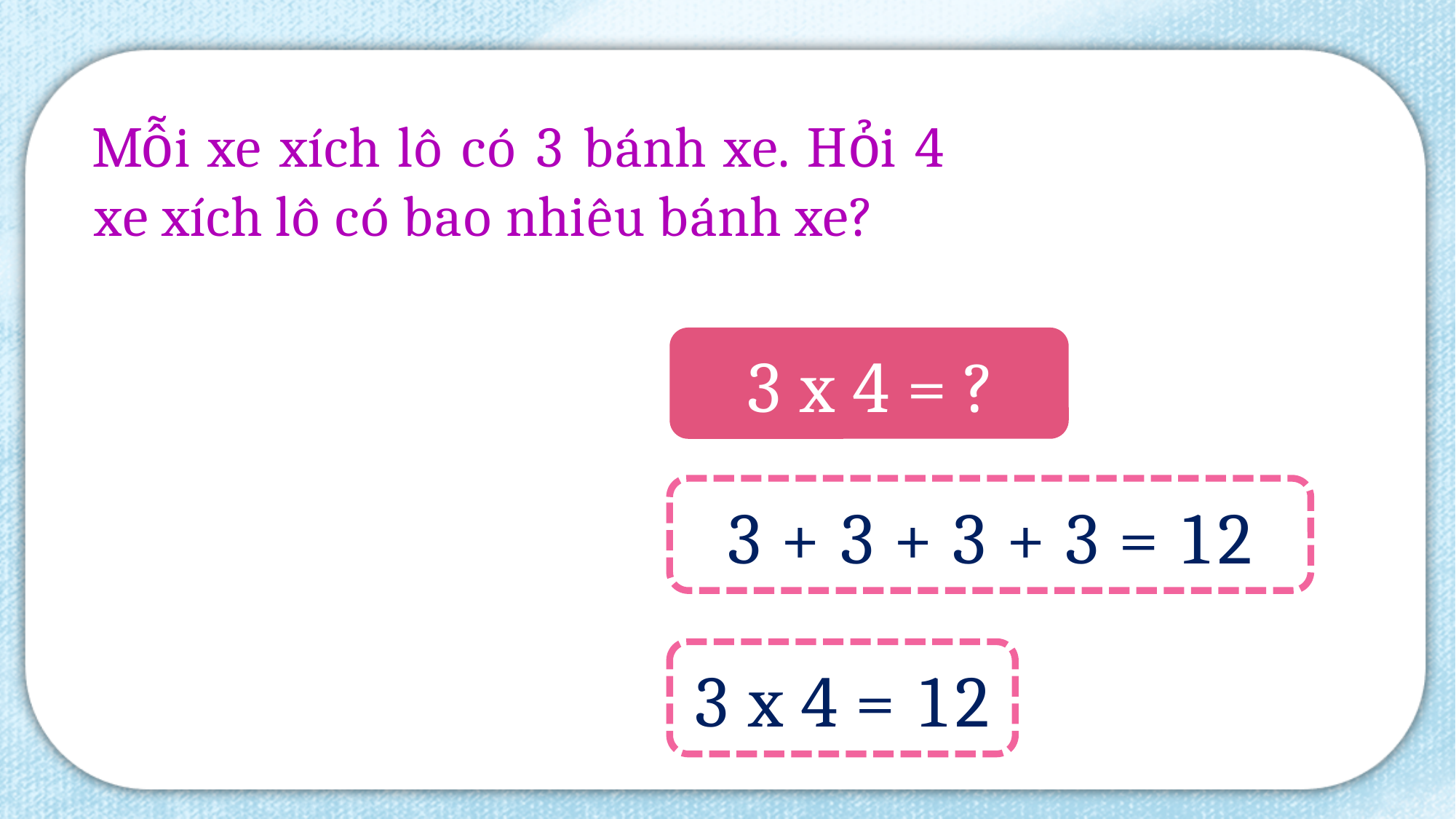

Mỗi xe xích lô có 3 bánh xe. Hỏi 4 xe xích lô có bao nhiêu bánh xe?
3 x 4 = ?
3 + 3 + 3 + 3 = 12
3 x 4 = 12